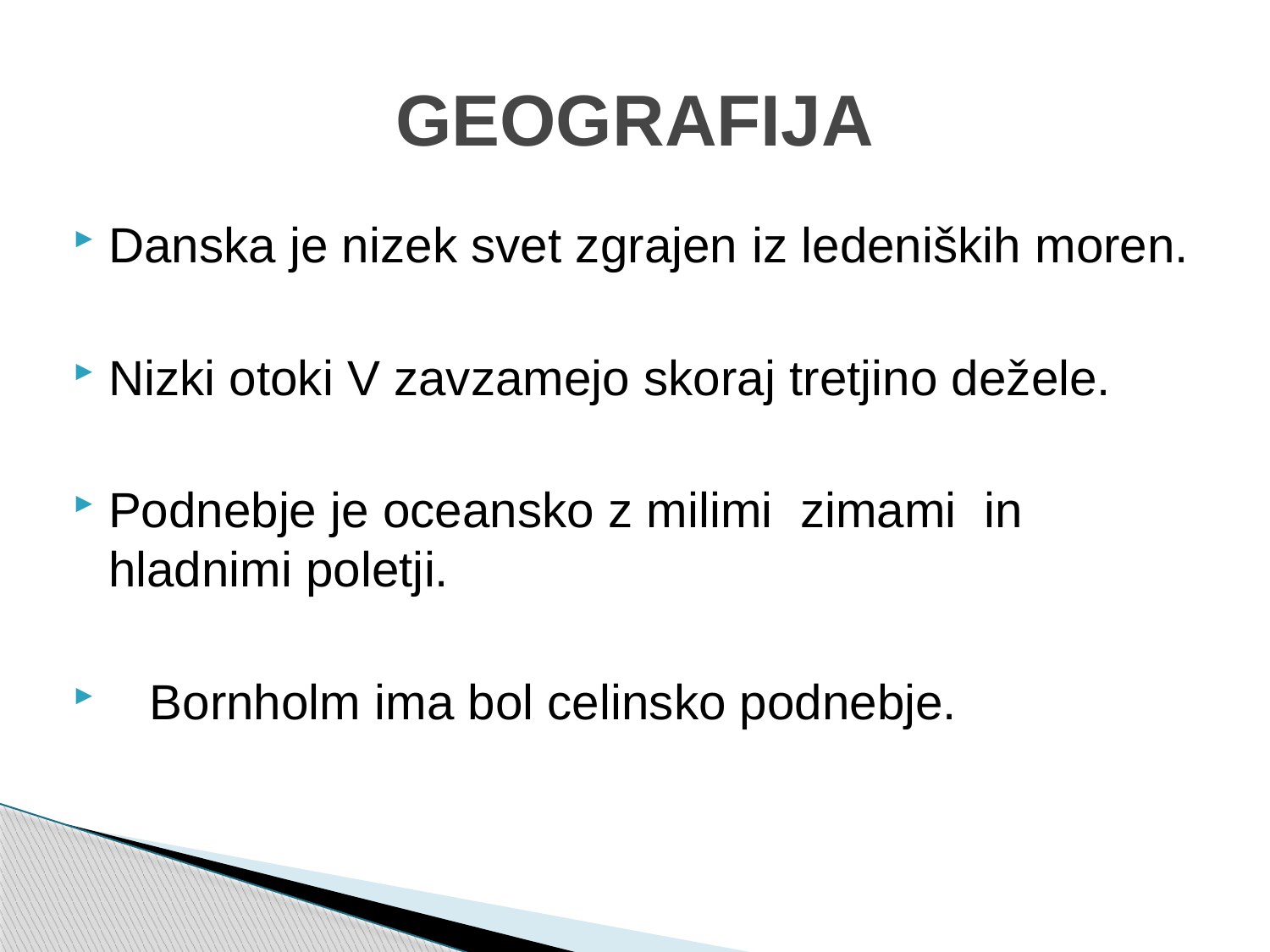

# GEOGRAFIJA
Danska je nizek svet zgrajen iz ledeniških moren.

Nizki otoki V zavzamejo skoraj tretjino dežele.

Podnebje je oceansko z milimi  zimami  in hladnimi poletji.

   Bornholm ima bol celinsko podnebje.